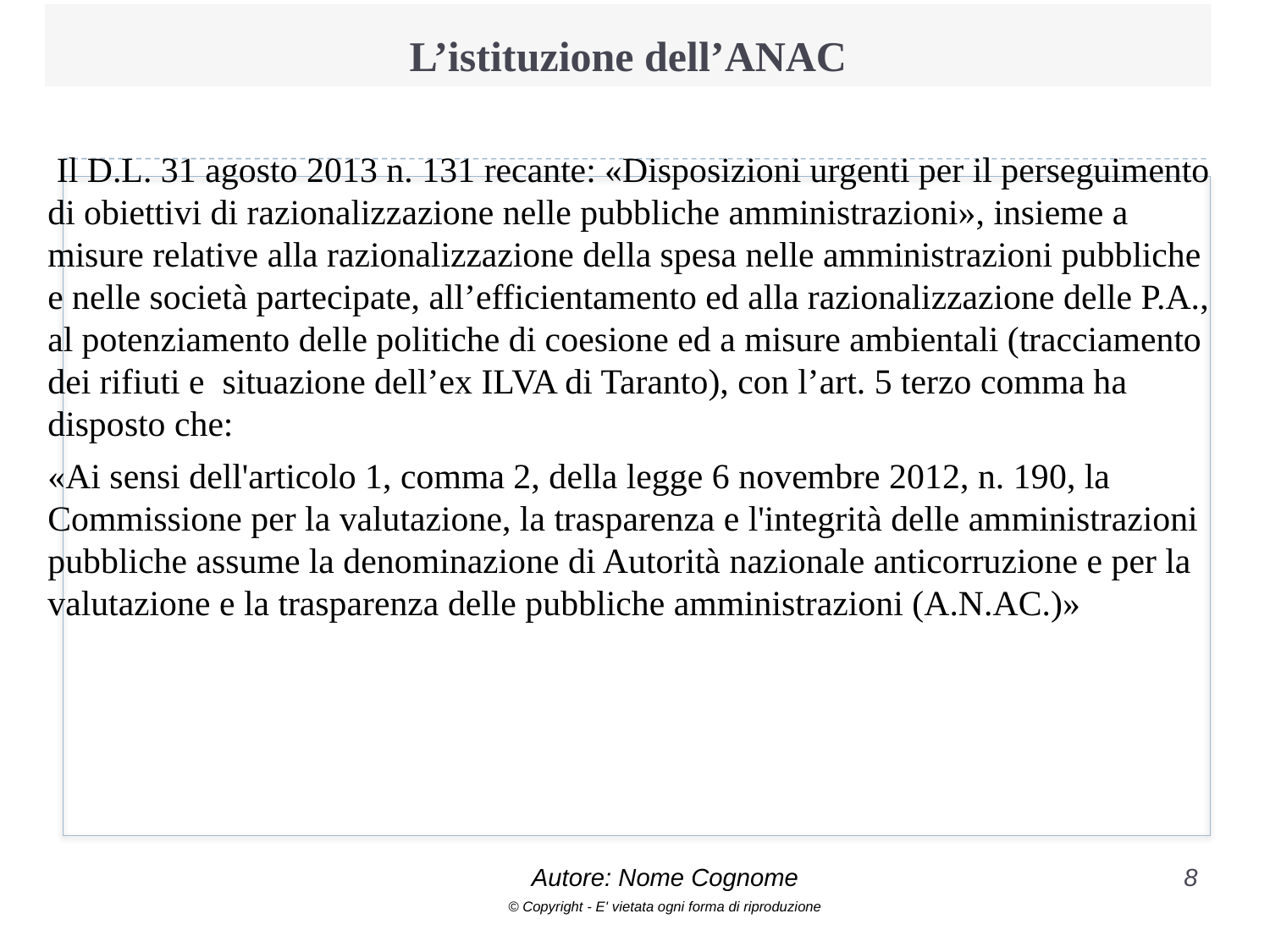

# L’istituzione dell’ANAC

 Il D.L. 31 agosto 2013 n. 131 recante: «Disposizioni urgenti per il perseguimento di obiettivi di razionalizzazione nelle pubbliche amministrazioni», insieme a misure relative alla razionalizzazione della spesa nelle amministrazioni pubbliche e nelle società partecipate, all’efficientamento ed alla razionalizzazione delle P.A., al potenziamento delle politiche di coesione ed a misure ambientali (tracciamento dei rifiuti e  situazione dell’ex ILVA di Taranto), con l’art. 5 terzo comma ha disposto che:
«Ai sensi dell'articolo 1, comma 2, della legge 6 novembre 2012, n. 190, la Commissione per la valutazione, la trasparenza e l'integrità delle amministrazioni pubbliche assume la denominazione di Autorità nazionale anticorruzione e per la valutazione e la trasparenza delle pubbliche amministrazioni (A.N.AC.)»